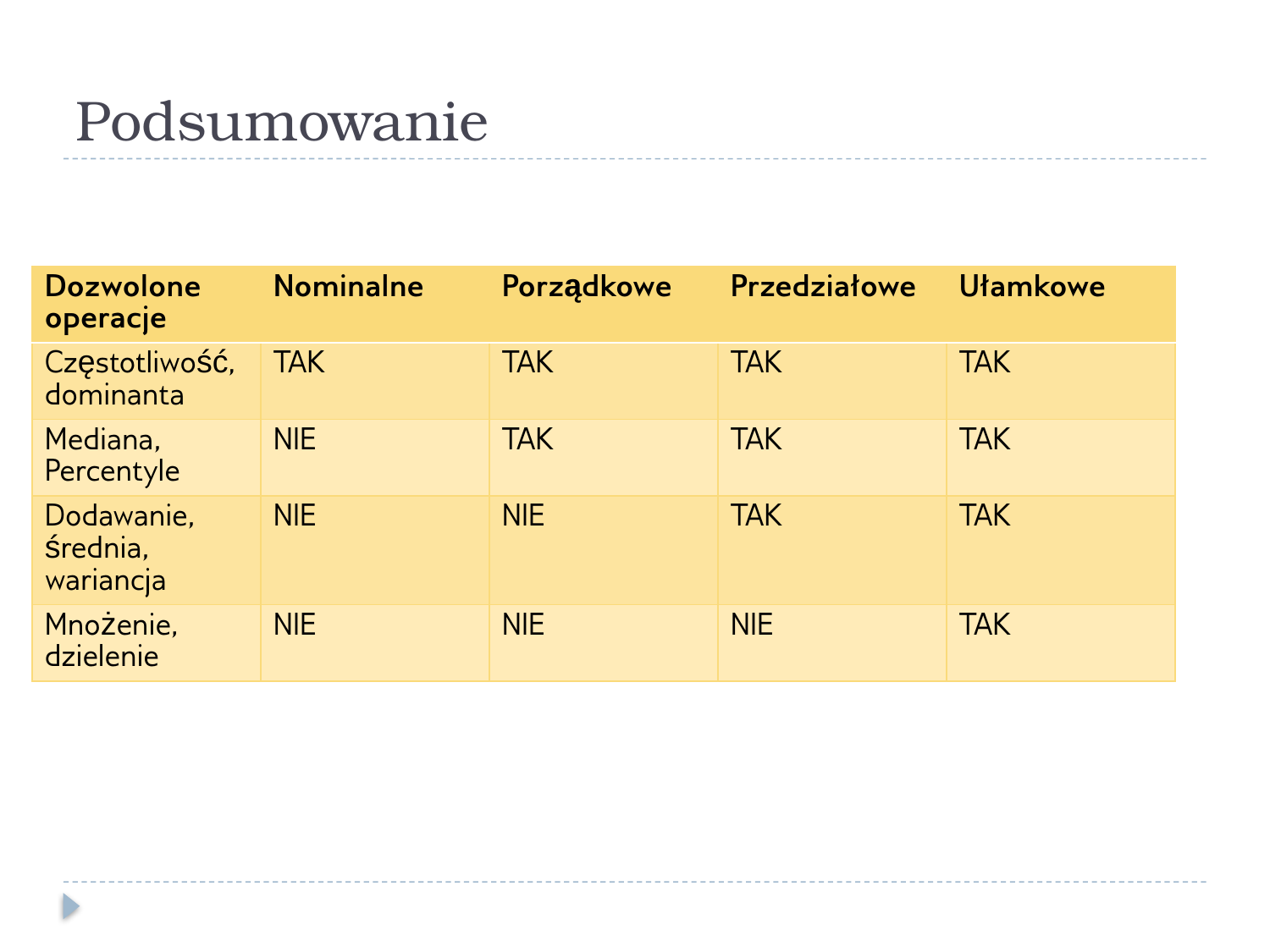

# Podsumowanie
| Dozwolone operacje | Nominalne | Porządkowe | Przedziałowe | Ułamkowe |
| --- | --- | --- | --- | --- |
| Częstotliwość, dominanta | TAK | TAK | TAK | TAK |
| Mediana, Percentyle | NIE | TAK | TAK | TAK |
| Dodawanie, średnia, wariancja | NIE | NIE | TAK | TAK |
| Mnożenie, dzielenie | NIE | NIE | NIE | TAK |